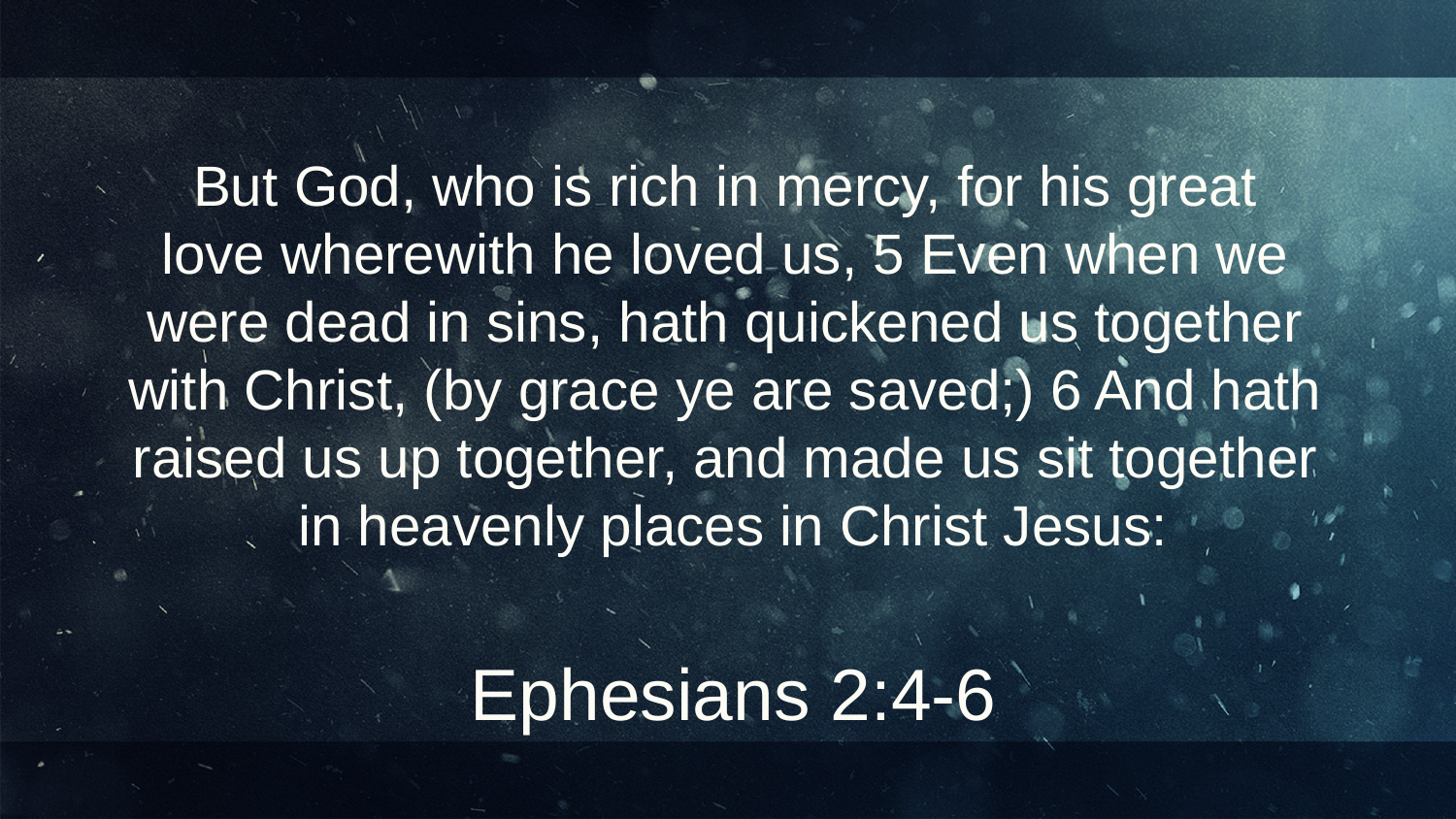

But God, who is rich in mercy, for his great
love wherewith he loved us, 5 Even when we
were dead in sins, hath quickened us together
with Christ, (by grace ye are saved;) 6 And hath
raised us up together, and made us sit together
in heavenly places in Christ Jesus:
Ephesians 2:4-6